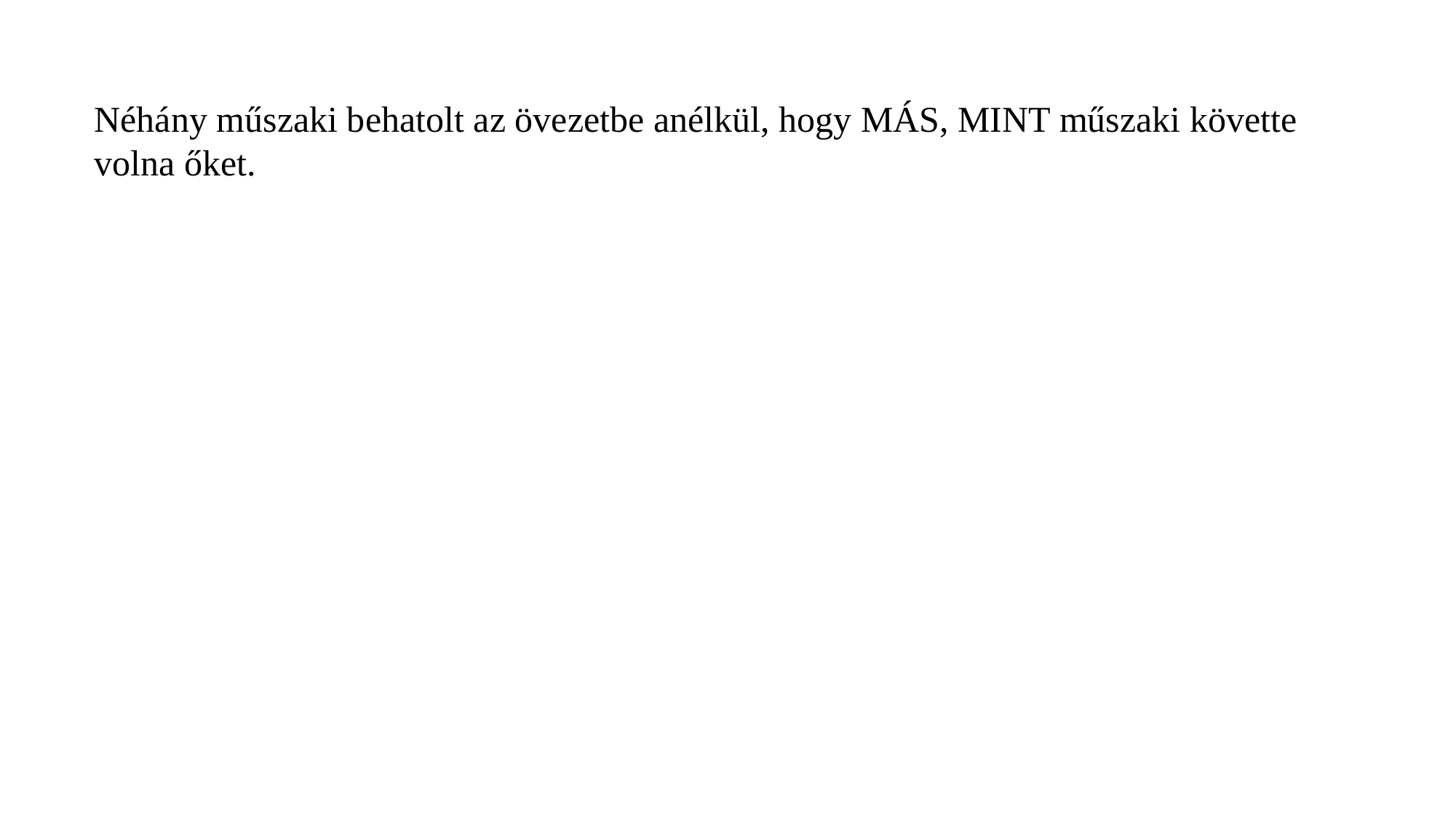

Néhány műszaki behatolt az övezetbe anélkül, hogy MÁS, MINT műszaki követte volna őket.